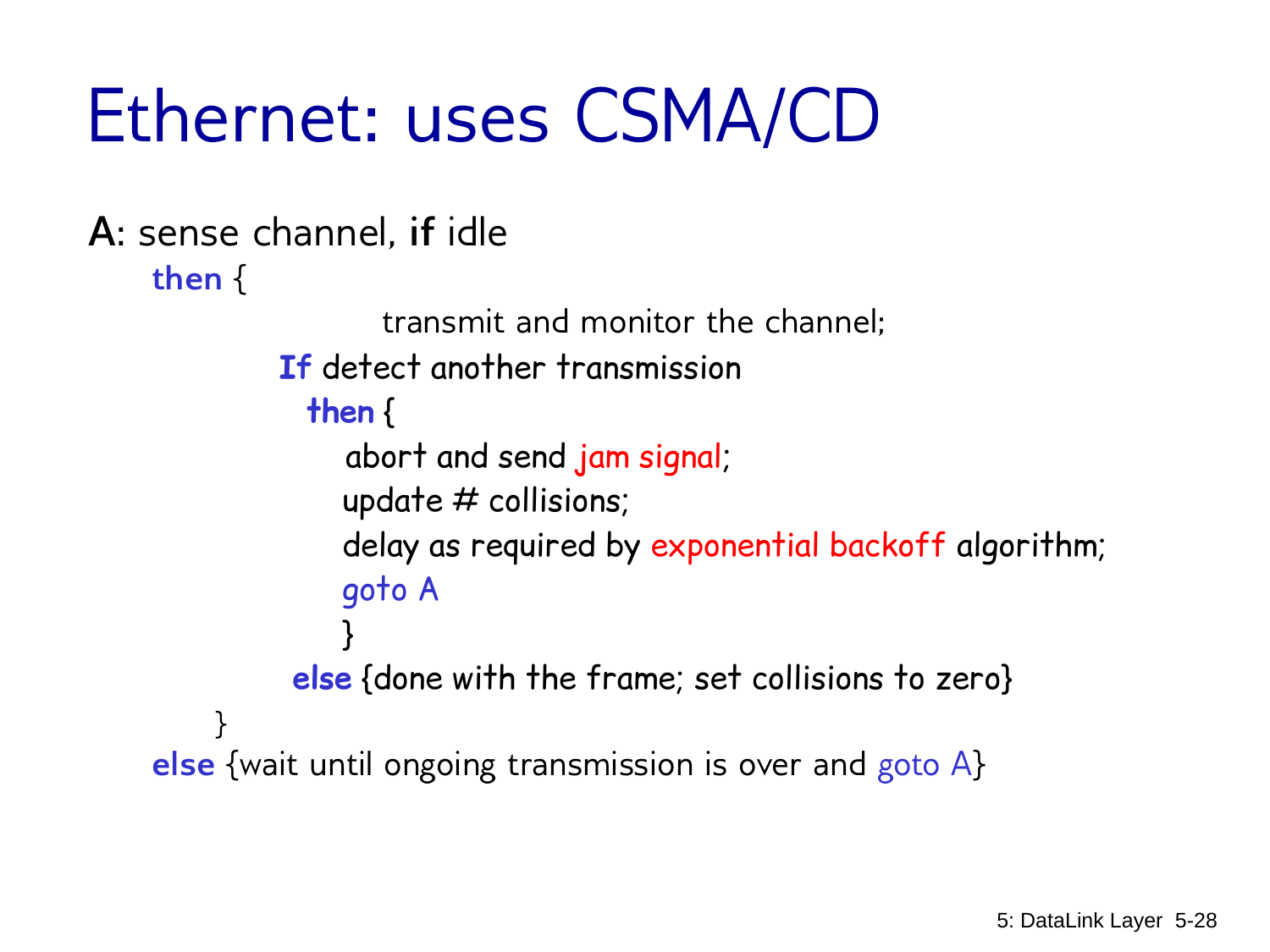

# Ethernet: uses CSMA/CD
A: sense channel, if idle
then {
		      transmit and monitor the channel;
If detect another transmission
  then {
       abort and send jam signal;
update # collisions;
delay as required by exponential backoff algorithm;
goto A
}
 else {done with the frame; set collisions to zero}
}
else {wait until ongoing transmission is over and goto A}
5: DataLink Layer
5-28